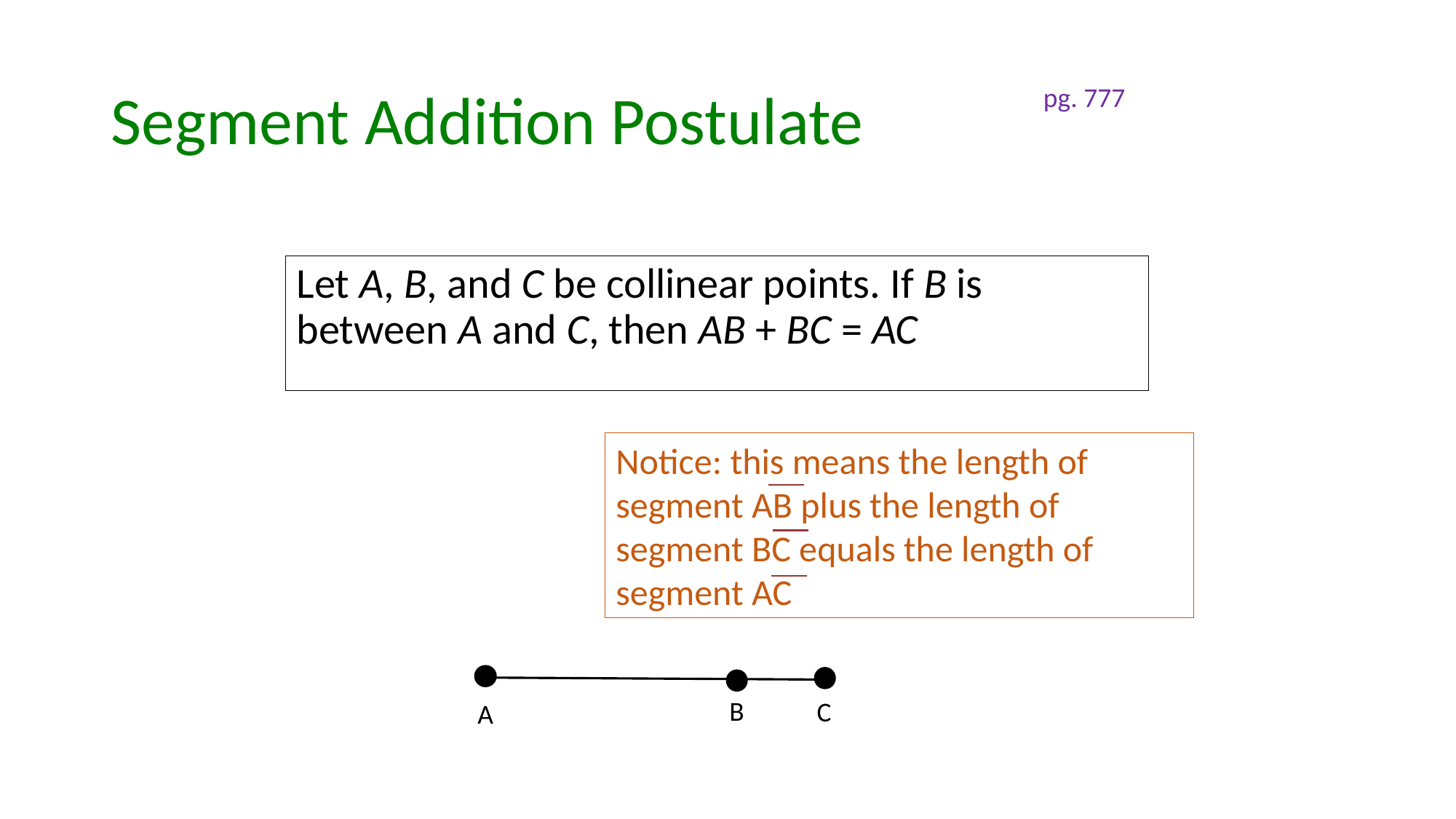

# Segment Addition Postulate
pg. 777
Let A, B, and C be collinear points. If B is between A and C, then AB + BC = AC
Notice: this means the length of segment AB plus the length of segment BC equals the length of segment AC

B
C
A